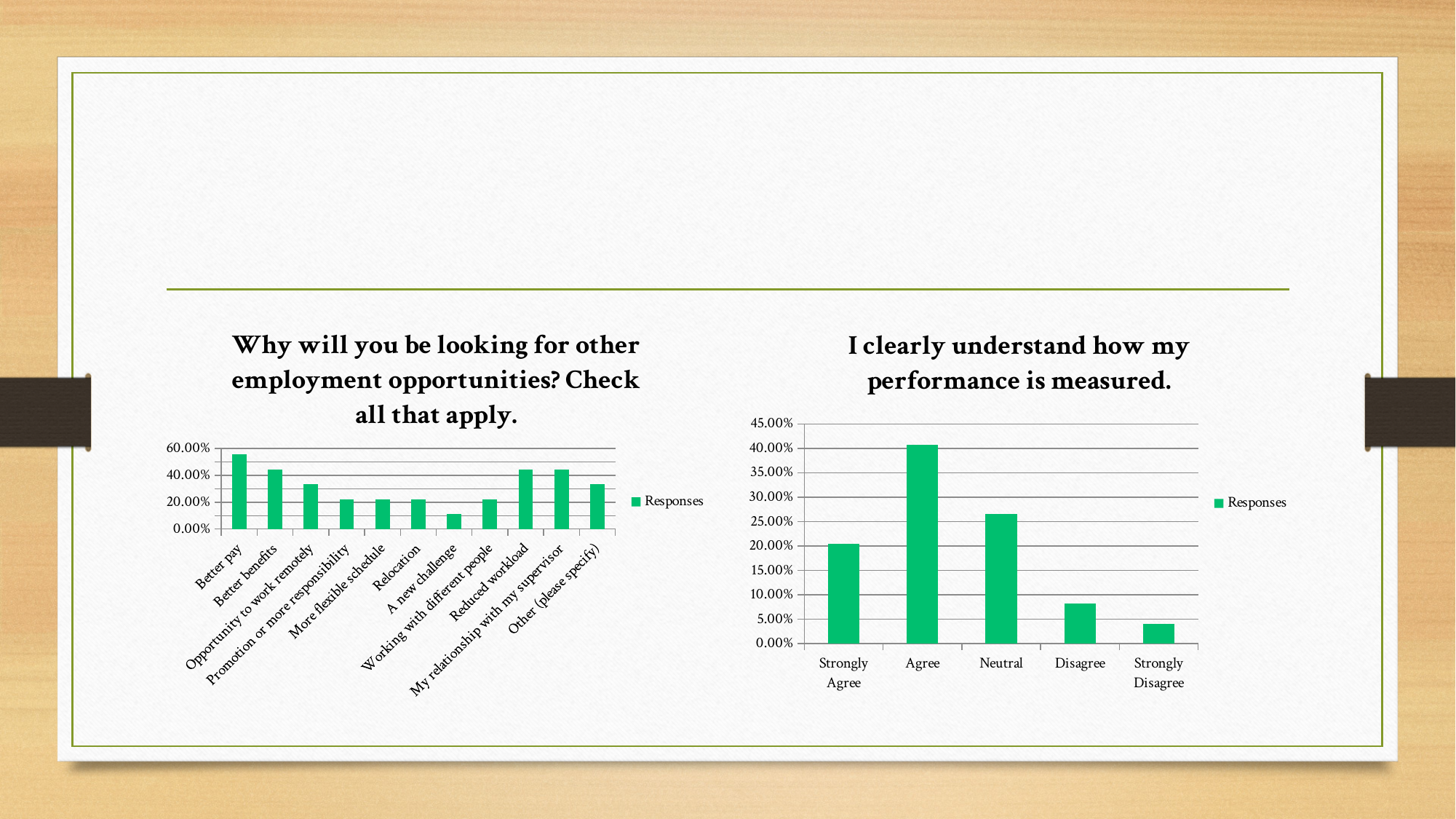

#

### Chart: Why will you be looking for other employment opportunities? Check all that apply.

| Category | Responses |
|---|---|
| Better pay | 0.5556 |
| Better benefits | 0.4444 |
| Opportunity to work remotely | 0.3333 |
| Promotion or more responsibility | 0.2222 |
| More flexible schedule | 0.2222 |
| Relocation | 0.2222 |
| A new challenge | 0.1111 |
| Working with different people | 0.2222 |
| Reduced workload | 0.4444 |
| My relationship with my supervisor | 0.4444 |
| Other (please specify) | 0.3333 |

### Chart: I clearly understand how my performance is measured.

| Category | Responses |
|---|---|
| Strongly Agree | 0.2041 |
| Agree | 0.4082 |
| Neutral | 0.2653 |
| Disagree | 0.0816 |
| Strongly Disagree | 0.0408 |